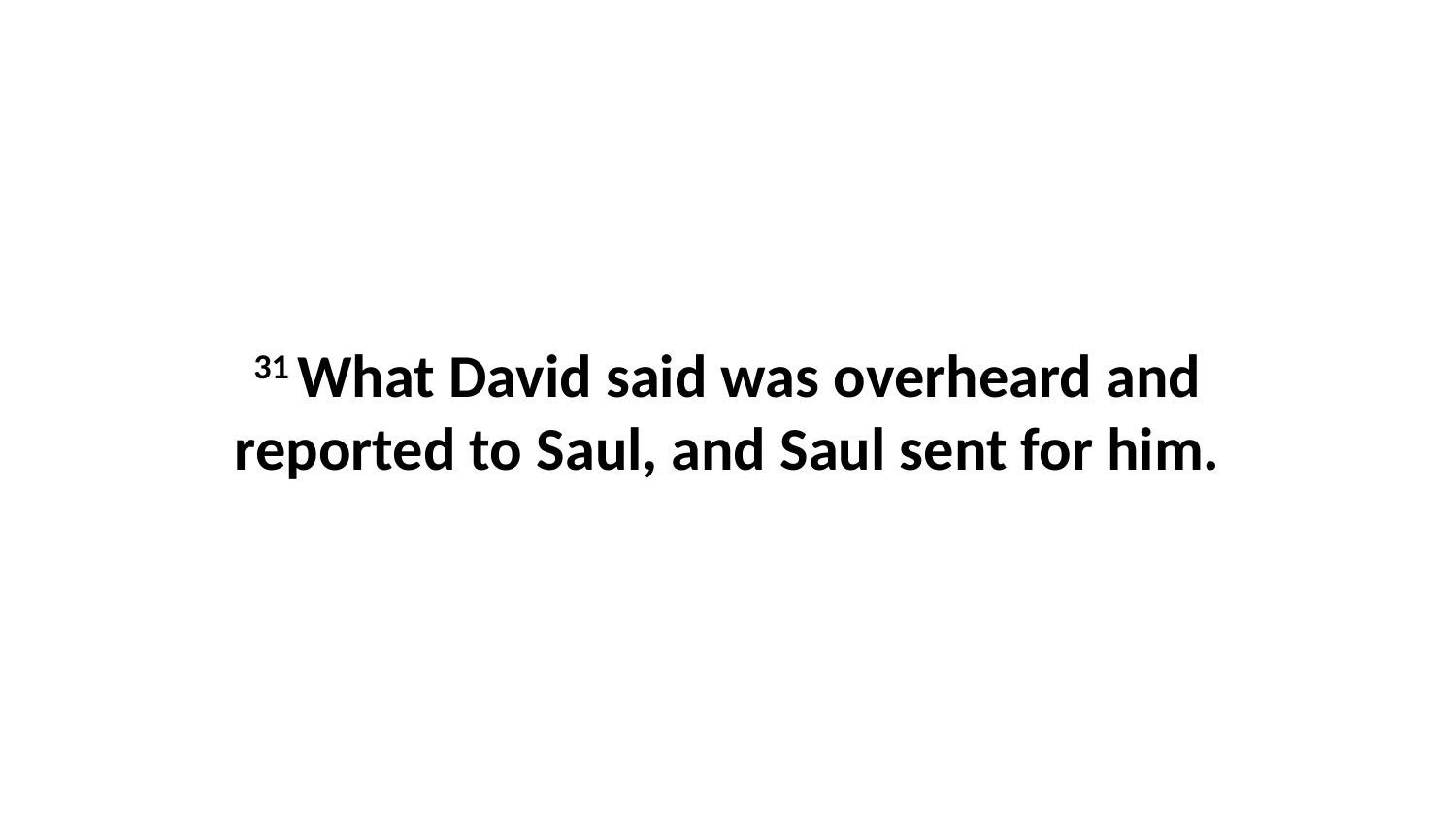

31 What David said was overheard and reported to Saul, and Saul sent for him.